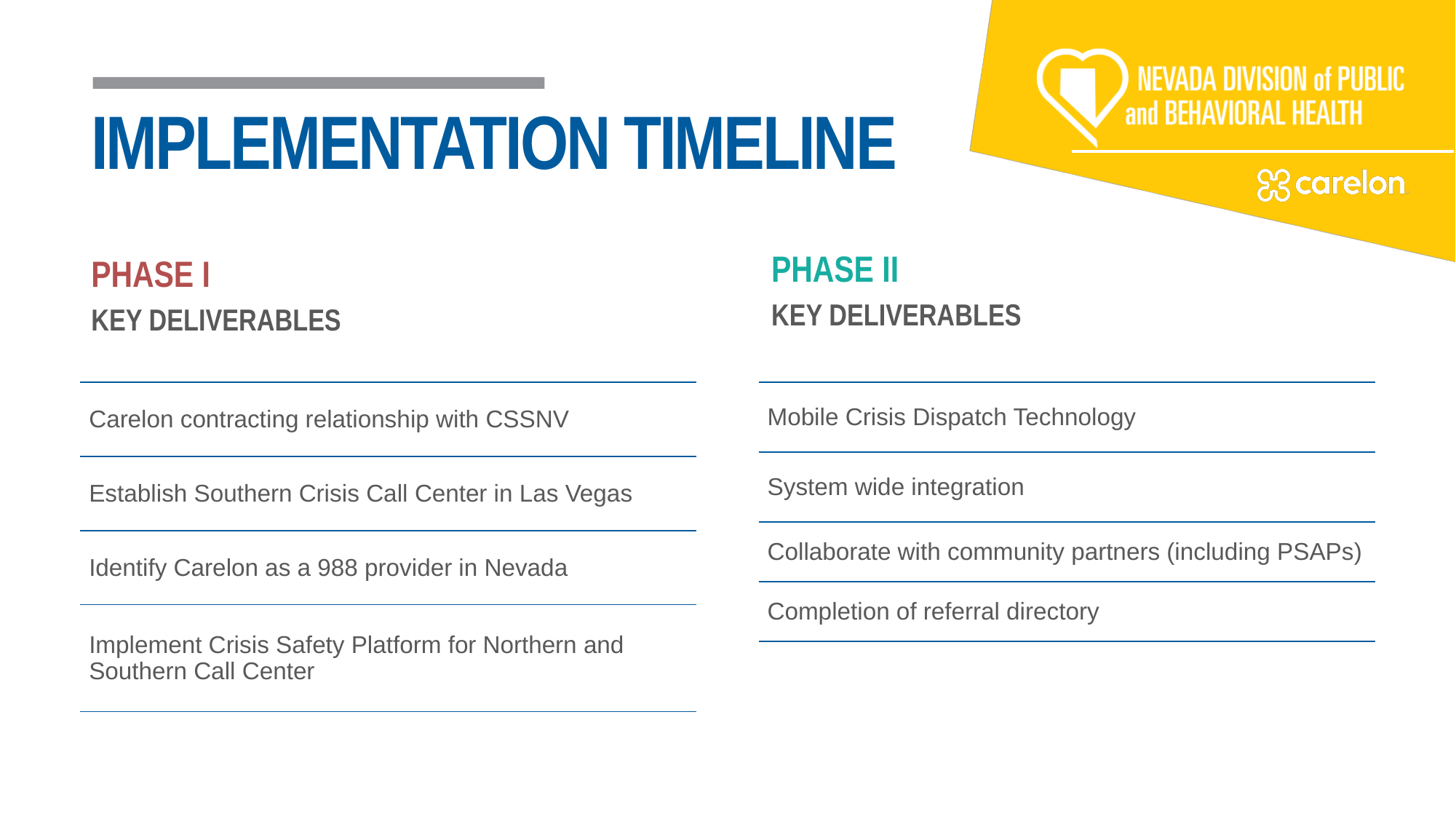

# IMPLEMENTATION TIMELINE
PHASE I
KEY DELIVERABLES
PHASE II
KEY DELIVERABLES
| Mobile Crisis Dispatch Technology |
| --- |
| System wide integration |
| Collaborate with community partners (including PSAPs) |
| Completion of referral directory |
| Carelon contracting relationship with CSSNV |
| --- |
| Establish Southern Crisis Call Center in Las Vegas |
| Identify Carelon as a 988 provider in Nevada |
| Implement Crisis Safety Platform for Northern and Southern Call Center |